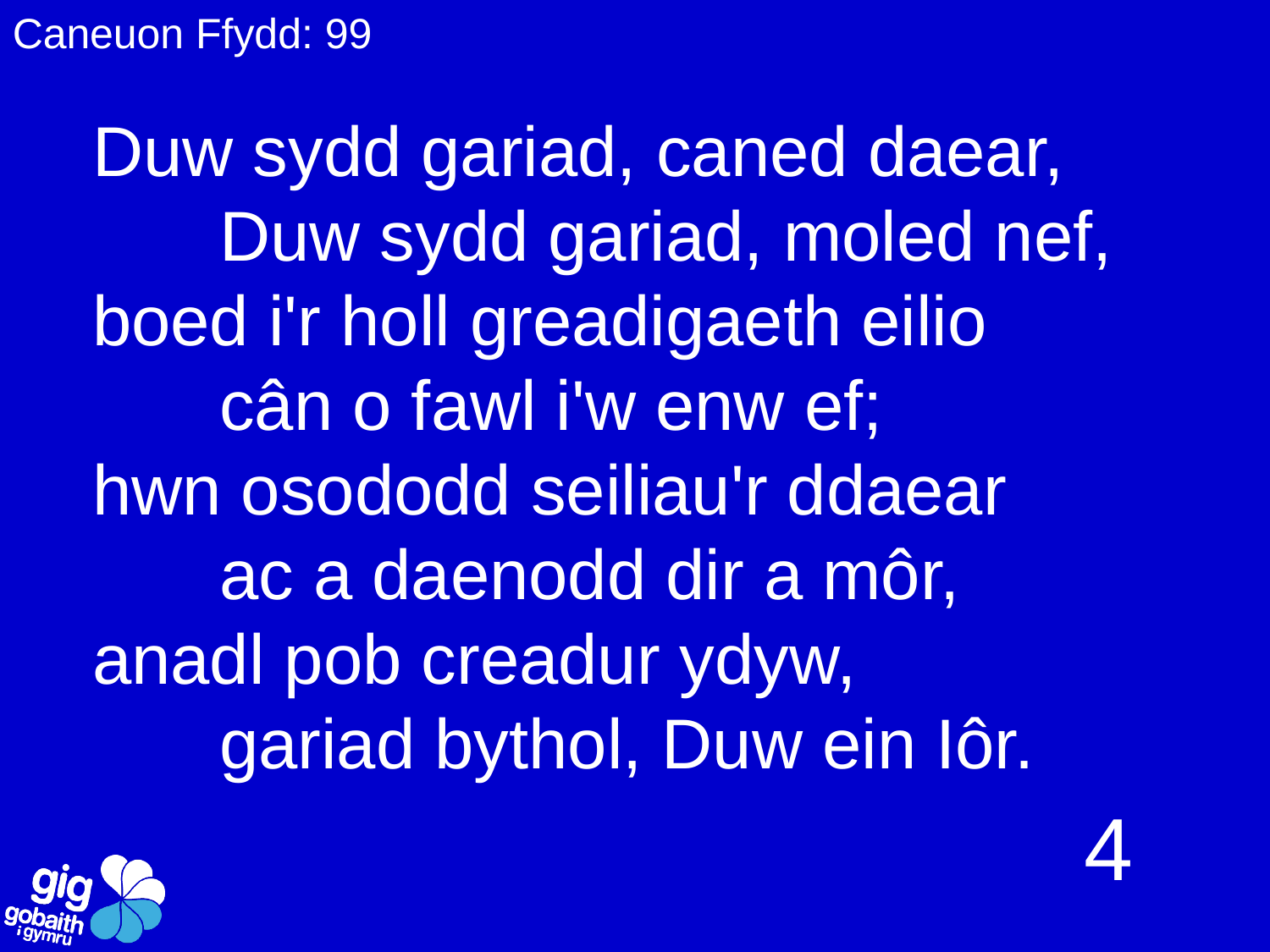

Caneuon Ffydd: 99

Duw sydd gariad, caned daear,
	Duw sydd gariad, moled nef,
boed i'r holl greadigaeth eilio
	cân o fawl i'w enw ef;
hwn osododd seiliau'r ddaear
	ac a daenodd dir a môr,
anadl pob creadur ydyw,
	gariad bythol, Duw ein Iôr.
4